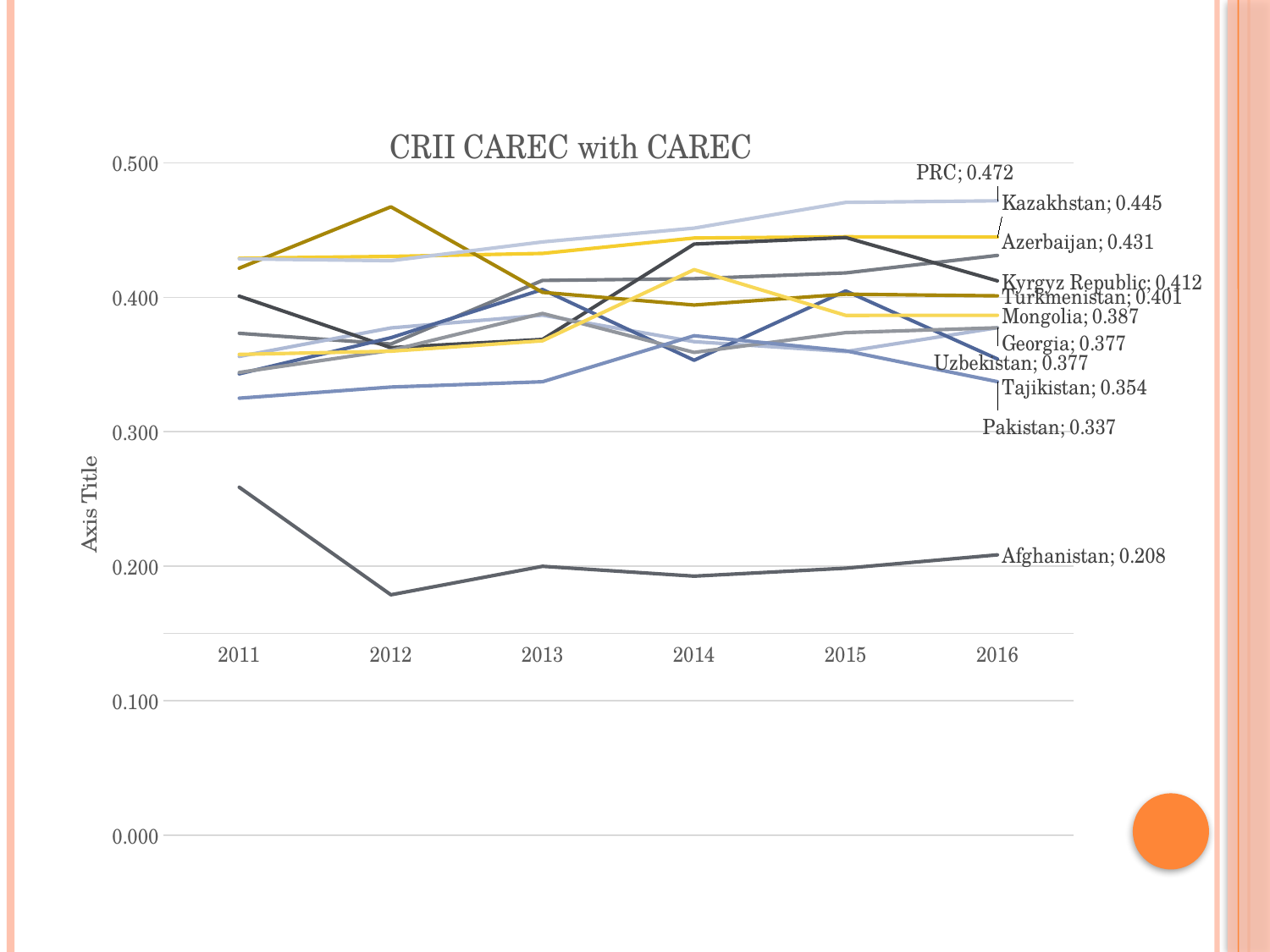

### Chart: CRII CAREC with CAREC

| Category | Azerbaijan | Georgia | Kazakhstan | Kyrgyz Republic | Tajikistan | Turkmenistan | Uzbekistan | PRC | Mongolia | Afghanistan | Pakistan |
|---|---|---|---|---|---|---|---|---|---|---|---|
| 2011 | 0.3731657 | 0.3559637 | 0.4289994 | 0.4008008 | 0.343028 | 0.421582 | 0.3440734 | 0.4284952 | 0.3574661 | 0.2587008 | 0.3249237 |
| 2012 | 0.3652189 | 0.3771735 | 0.4303283 | 0.3624954 | 0.3698974 | 0.4671651 | 0.3604586 | 0.4271149 | 0.3598489 | 0.1787635 | 0.3332162 |
| 2013 | 0.4124408 | 0.3866437 | 0.4325697 | 0.3686313 | 0.4057141 | 0.4036026 | 0.3879329 | 0.4410826 | 0.3675676 | 0.1999121 | 0.3371444 |
| 2014 | 0.413775 | 0.3669571 | 0.4440069 | 0.4394931 | 0.3531221 | 0.3941878 | 0.3589703 | 0.4513668 | 0.4204966 | 0.1925884 | 0.3713773 |
| 2015 | 0.4180714 | 0.3595853 | 0.4449376 | 0.4443695 | 0.4046979 | 0.4022389 | 0.3736598 | 0.470488 | 0.3864813 | 0.1985006 | 0.360145 |
| 2016 | 0.4310736 | 0.3773212 | 0.4446948 | 0.4121432 | 0.3541091 | 0.4010194 | 0.377292 | 0.4716566 | 0.3865598 | 0.2084326 | 0.3372316 |
13